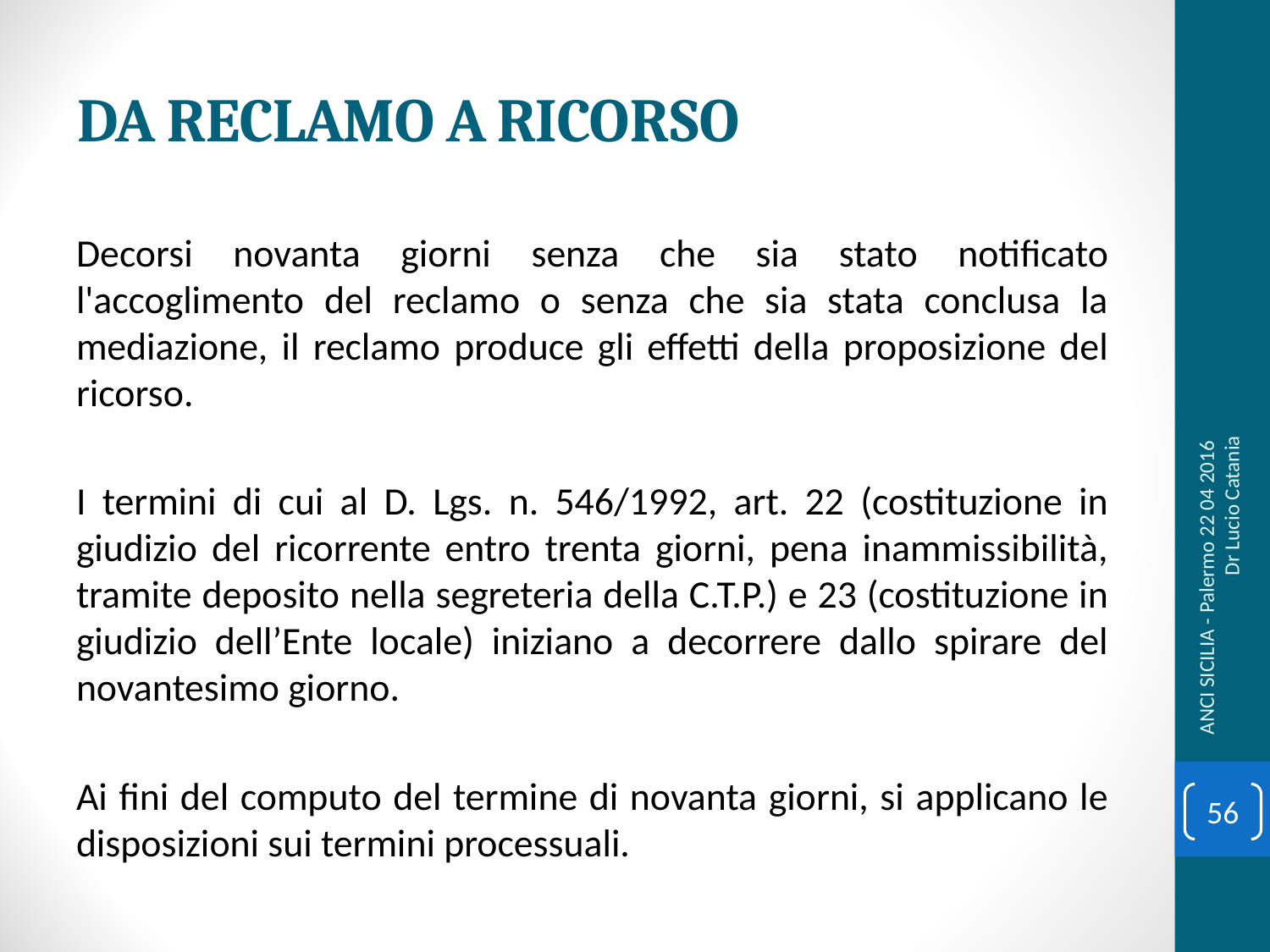

# DA RECLAMO A RICORSO
Decorsi novanta giorni senza che sia stato notificato l'accoglimento del reclamo o senza che sia stata conclusa la mediazione, il reclamo produce gli effetti della proposizione del ricorso.

I termini di cui al D. Lgs. n. 546/1992, art. 22 (costituzione in giudizio del ricorrente entro trenta giorni, pena inammissibilità, tramite deposito nella segreteria della C.T.P.) e 23 (costituzione in giudizio dell’Ente locale) iniziano a decorrere dallo spirare del novantesimo giorno.

Ai fini del computo del termine di novanta giorni, si applicano le disposizioni sui termini processuali.

ANCI SICILIA - Palermo 22 04 2016     Dr Lucio Catania
56